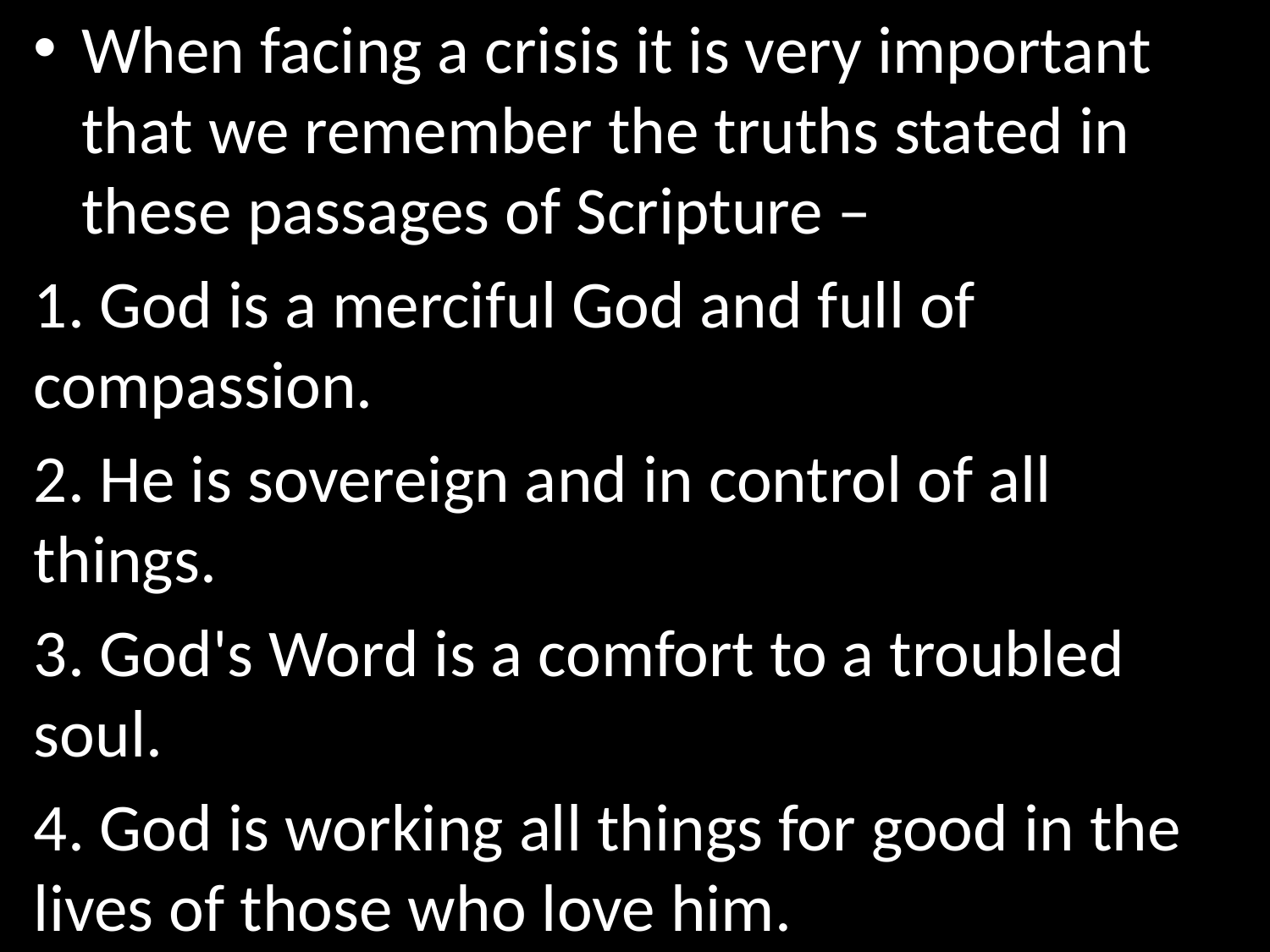

When facing a crisis it is very important that we remember the truths stated in these passages of Scripture –
1. God is a merciful God and full of           compassion.
2. He is sovereign and in control of all things.
3. God's Word is a comfort to a troubled soul.
4. God is working all things for good in the lives of those who love him.